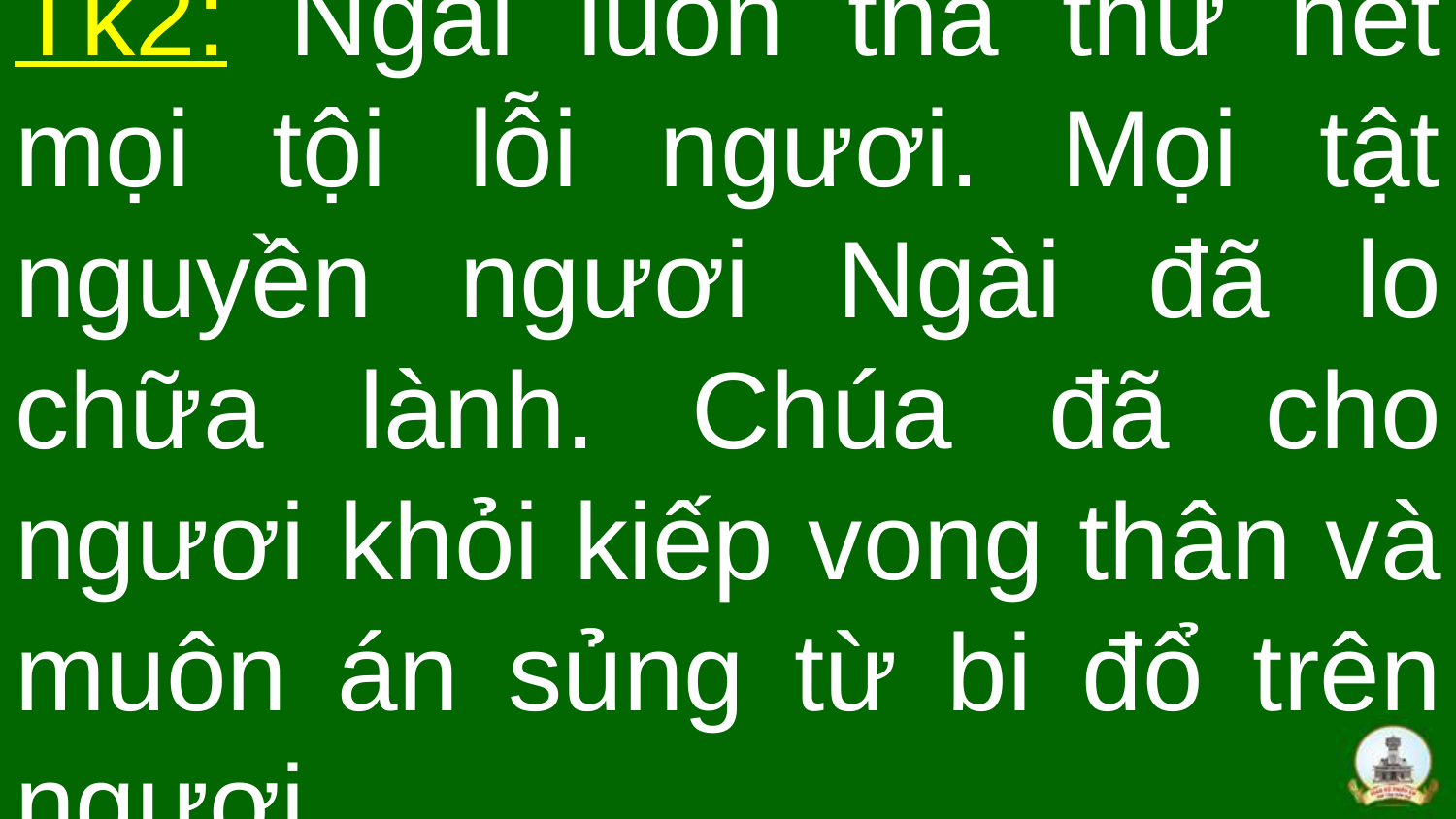

# Tk2: Ngài luôn tha thứ hết mọi tội lỗi ngươi. Mọi tật nguyền ngươi Ngài đã lo chữa lành. Chúa đã cho ngươi khỏi kiếp vong thân và muôn án sủng từ bi đổ trên ngươi.